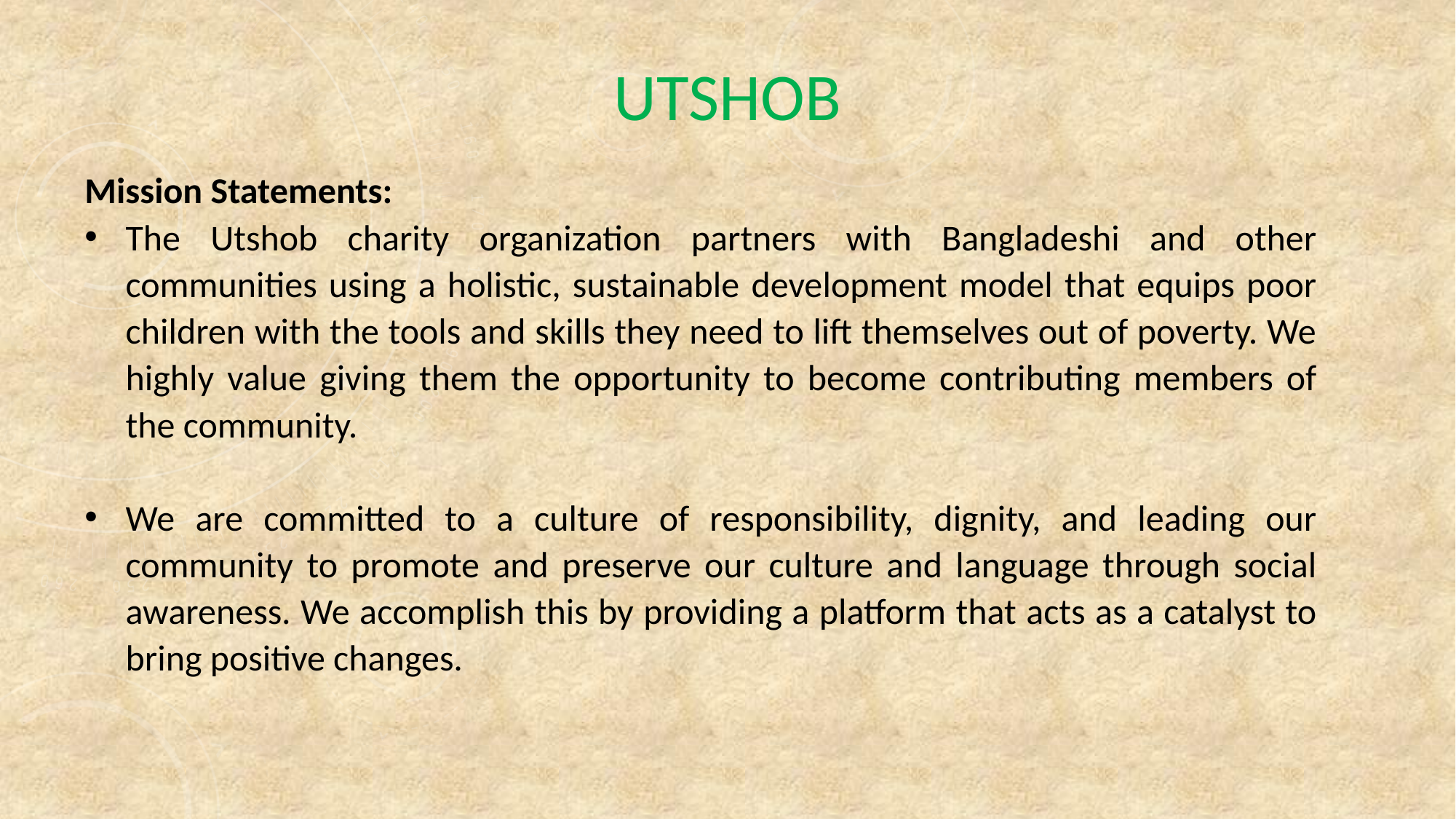

# UTSHOB
Mission Statements:
The Utshob charity organization partners with Bangladeshi and other communities using a holistic, sustainable development model that equips poor children with the tools and skills they need to lift themselves out of poverty. We highly value giving them the opportunity to become contributing members of the community.

We are committed to a culture of responsibility, dignity, and leading our community to promote and preserve our culture and language through social awareness. We accomplish this by providing a platform that acts as a catalyst to bring positive changes.